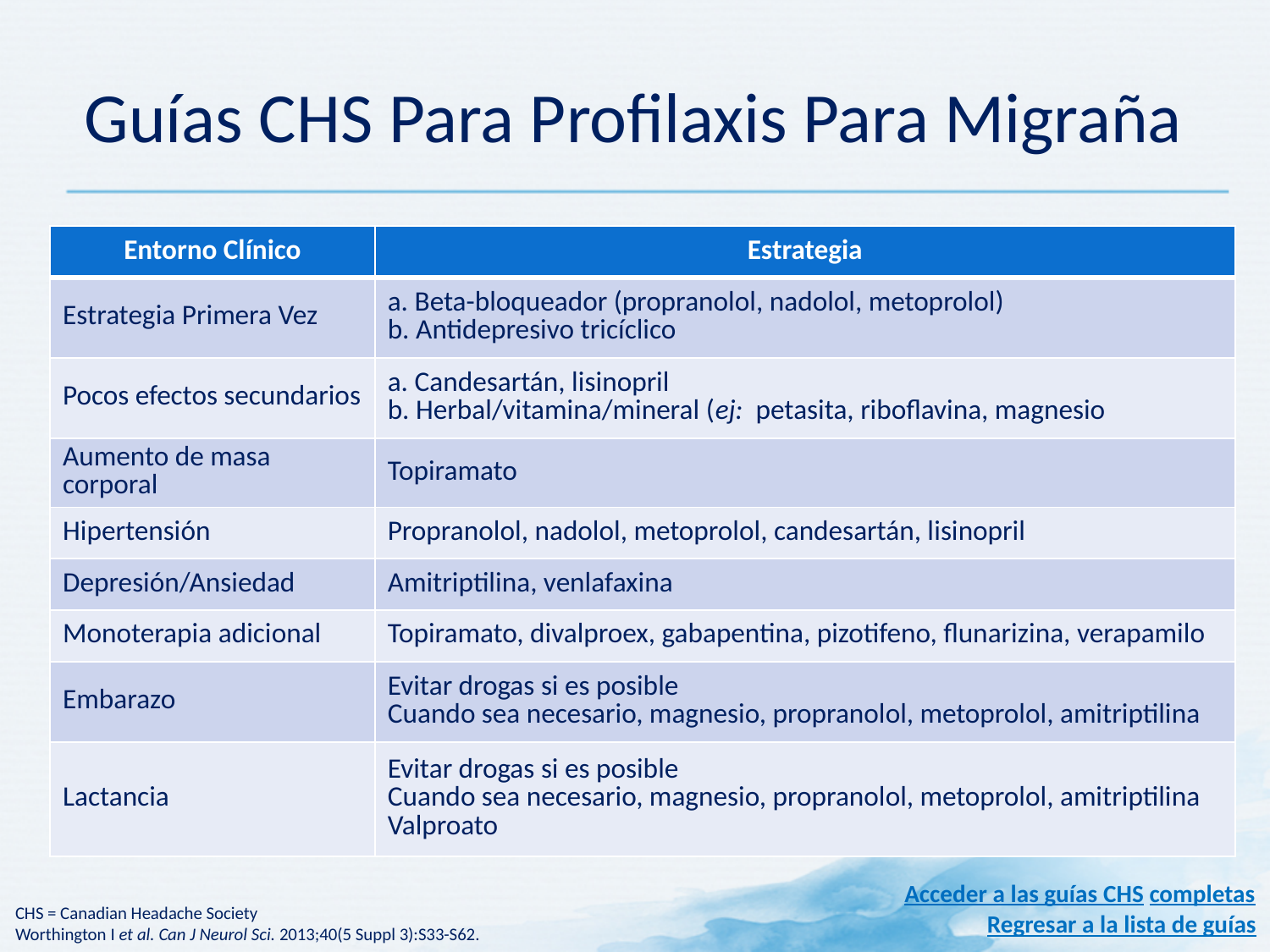

# Guías CHS Para Profilaxis Para Migraña
| Entorno Clínico | Estrategia |
| --- | --- |
| Estrategia Primera Vez | a. Beta-bloqueador (propranolol, nadolol, metoprolol) b. Antidepresivo tricíclico |
| Pocos efectos secundarios | a. Candesartán, lisinopril b. Herbal/vitamina/mineral (ej: petasita, riboflavina, magnesio |
| Aumento de masa corporal | Topiramato |
| Hipertensión | Propranolol, nadolol, metoprolol, candesartán, lisinopril |
| Depresión/Ansiedad | Amitriptilina, venlafaxina |
| Monoterapia adicional | Topiramato, divalproex, gabapentina, pizotifeno, flunarizina, verapamilo |
| Embarazo | Evitar drogas si es posible Cuando sea necesario, magnesio, propranolol, metoprolol, amitriptilina |
| Lactancia | Evitar drogas si es posible Cuando sea necesario, magnesio, propranolol, metoprolol, amitriptilina Valproato |
Acceder a las guías CHS completas
CHS = Canadian Headache Society
Worthington I et al. Can J Neurol Sci. 2013;40(5 Suppl 3):S33-S62.
Regresar a la lista de guías